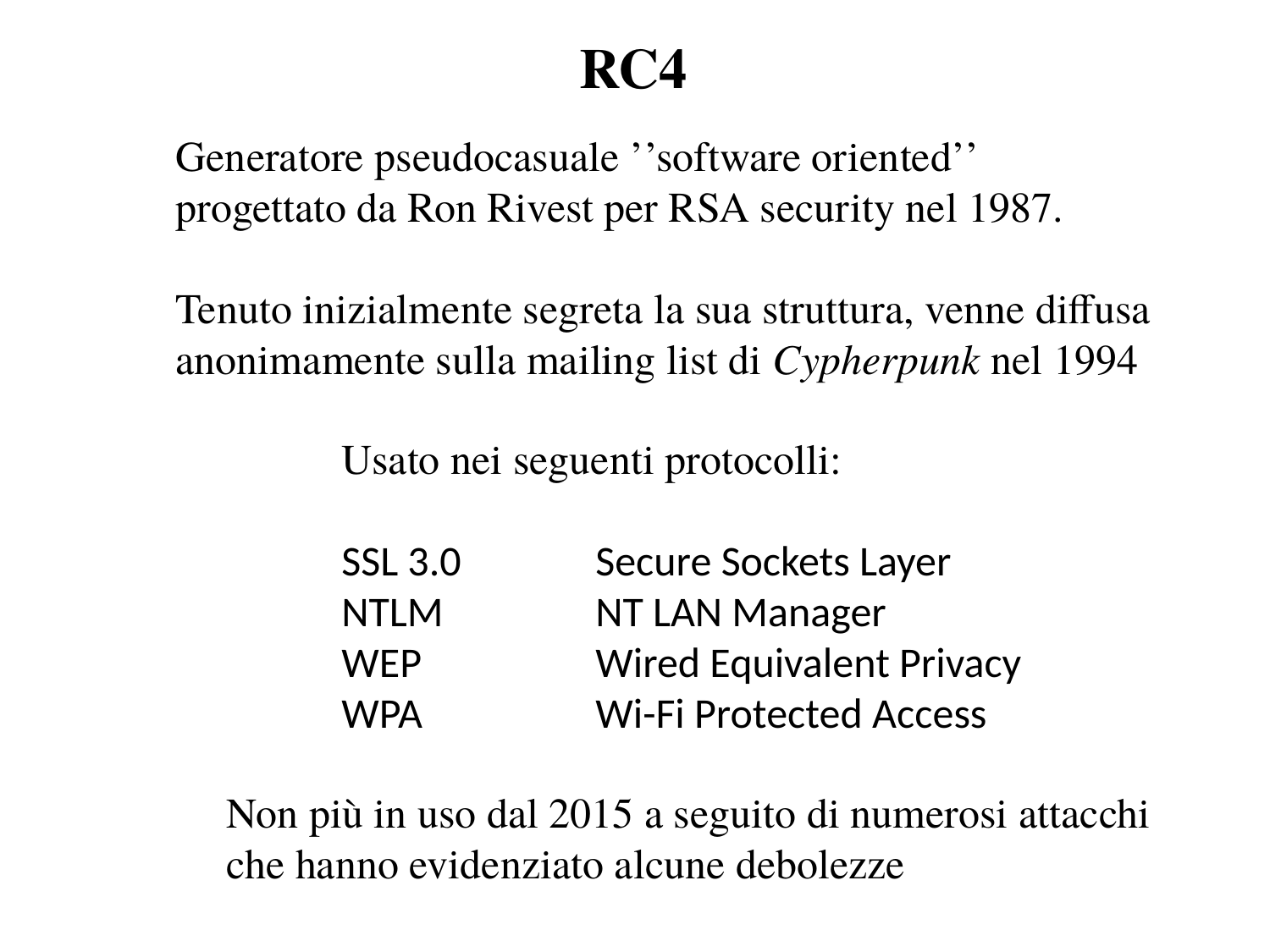

RC4
Generatore pseudocasuale ’’software oriented’’
progettato da Ron Rivest per RSA security nel 1987.

Tenuto inizialmente segreta la sua struttura, venne diffusa
anonimamente sulla mailing list di Cypherpunk nel 1994
Usato nei seguenti protocolli:

SSL 3.0 	Secure Sockets Layer
NTLM		NT LAN Manager
WEP		Wired Equivalent Privacy
WPA		Wi-Fi Protected Access
Non più in uso dal 2015 a seguito di numerosi attacchi
che hanno evidenziato alcune debolezze